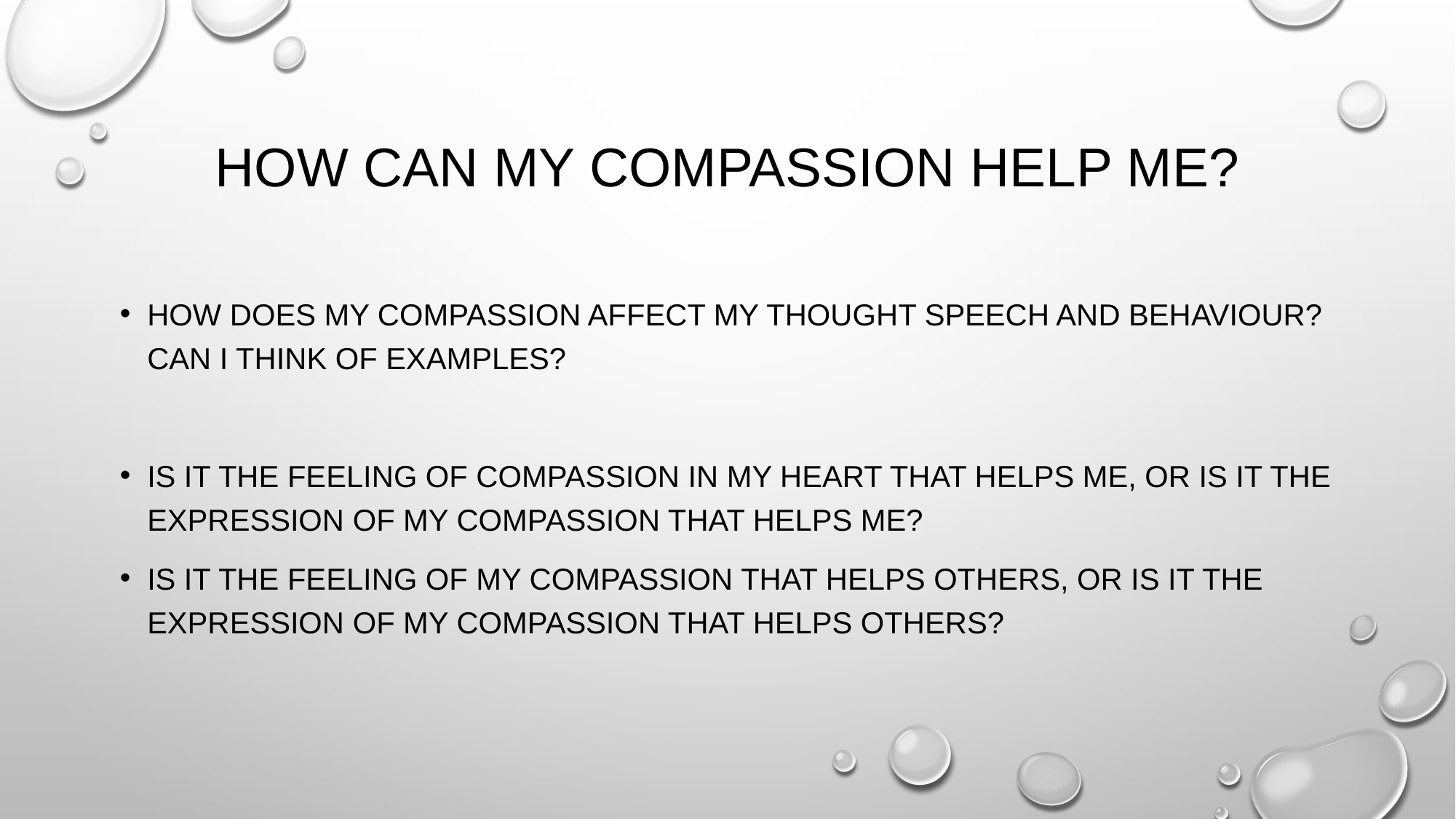

# How can my compassion help me?
How does my compassion affect my thought speech and behaviour? Can I think of examples?

Is it the feeling of compassion in my heart that helps me, or is it the expression of my compassion that helps me?
Is it the feeling of my compassion that helps others, or is it the expression of my compassion that helps others?